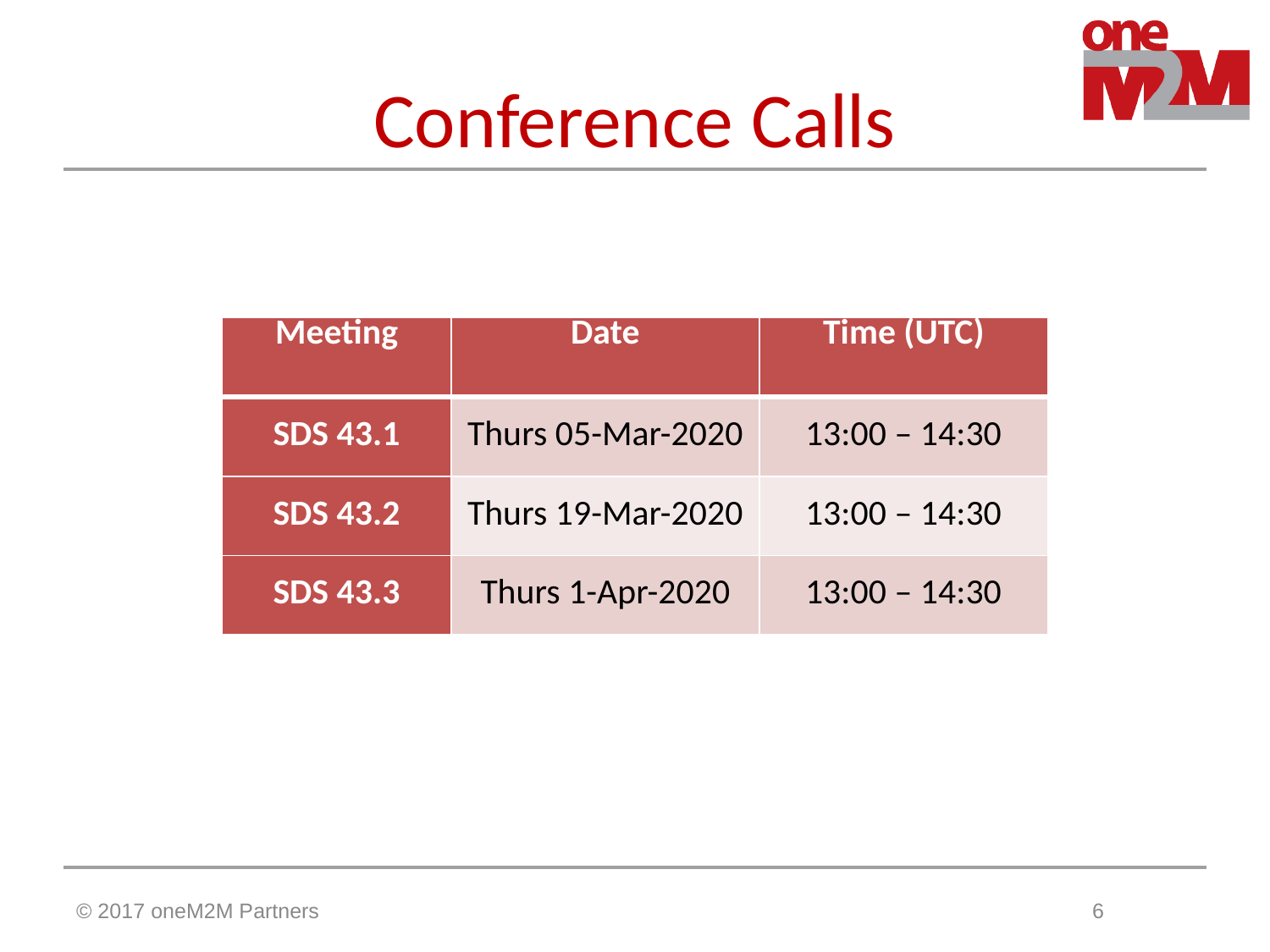

# Conference Calls
| Meeting | Date | Time (UTC) |
| --- | --- | --- |
| SDS 43.1 | Thurs 05-Mar-2020 | 13:00 – 14:30 |
| SDS 43.2 | Thurs 19-Mar-2020 | 13:00 – 14:30 |
| SDS 43.3 | Thurs 1-Apr-2020 | 13:00 – 14:30 |
© 2017 oneM2M Partners							6